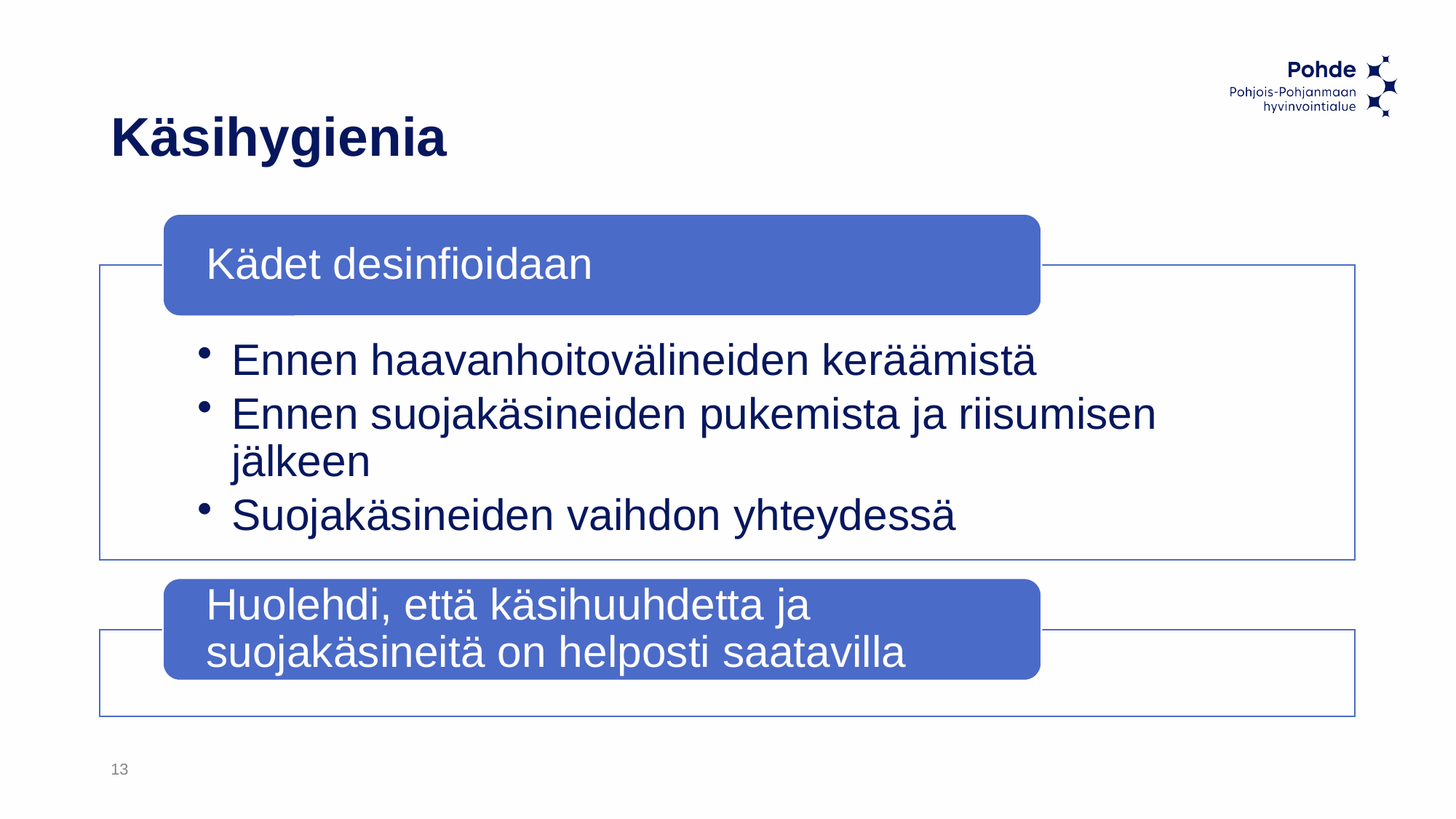

# Käsihygienia
Ennen haavanhoitovälineiden keräämistä
Ennen suojakäsineiden pukemista ja riisumisen jälkeen
Suojakäsineiden vaihdon yhteydessä
Kädet desinfioidaan
Huolehdi, että käsihuuhdetta ja suojakäsineitä on helposti saatavilla
13